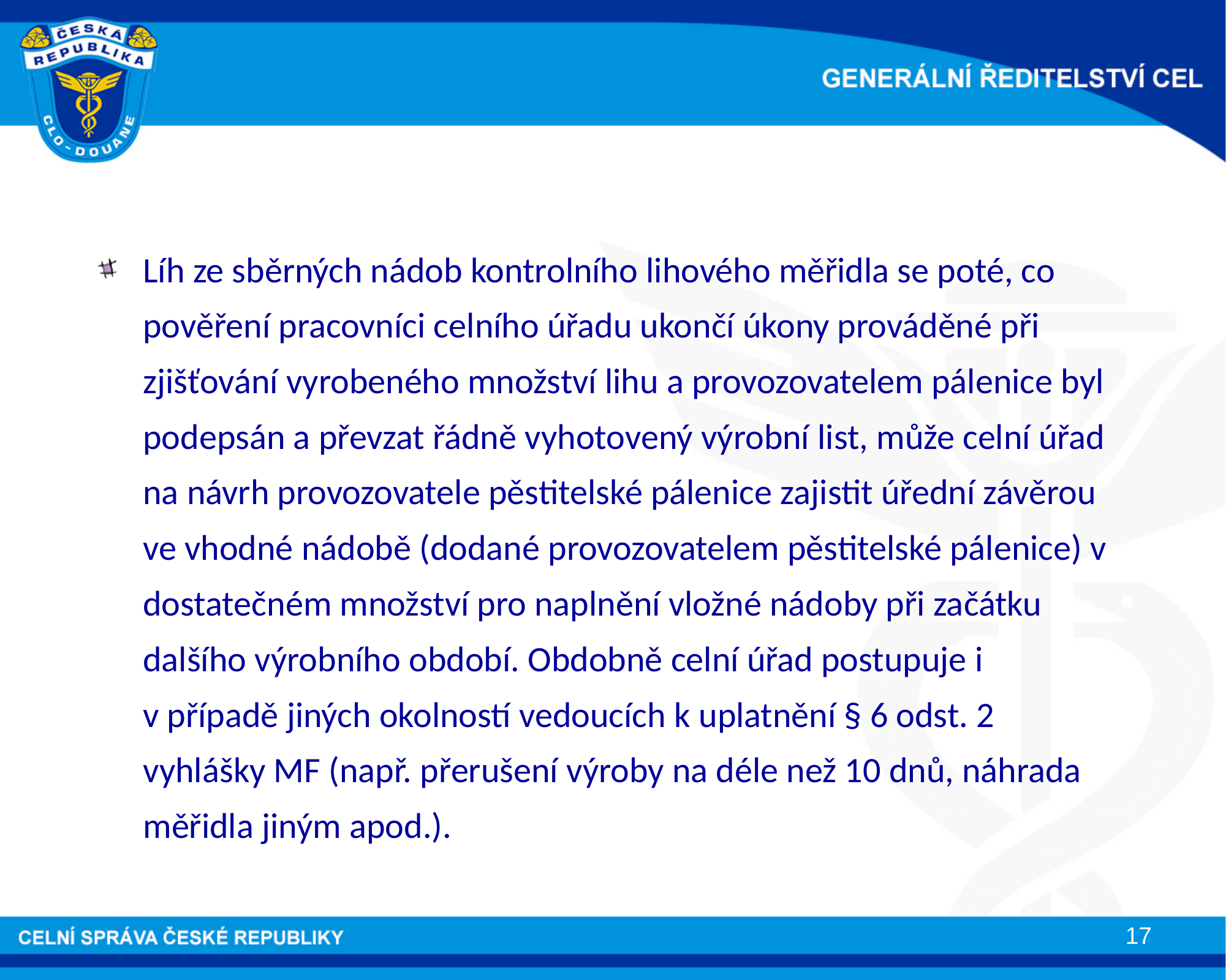

Líh ze sběrných nádob kontrolního lihového měřidla se poté, co pověření pracovníci celního úřadu ukončí úkony prováděné při zjišťování vyrobeného množství lihu a provozovatelem pálenice byl podepsán a převzat řádně vyhotovený výrobní list, může celní úřad na návrh provozovatele pěstitelské pálenice zajistit úřední závěrou ve vhodné nádobě (dodané provozovatelem pěstitelské pálenice) v dostatečném množství pro naplnění vložné nádoby při začátku dalšího výrobního období. Obdobně celní úřad postupuje i v případě jiných okolností vedoucích k uplatnění § 6 odst. 2 vyhlášky MF (např. přerušení výroby na déle než 10 dnů, náhrada měřidla jiným apod.).
17